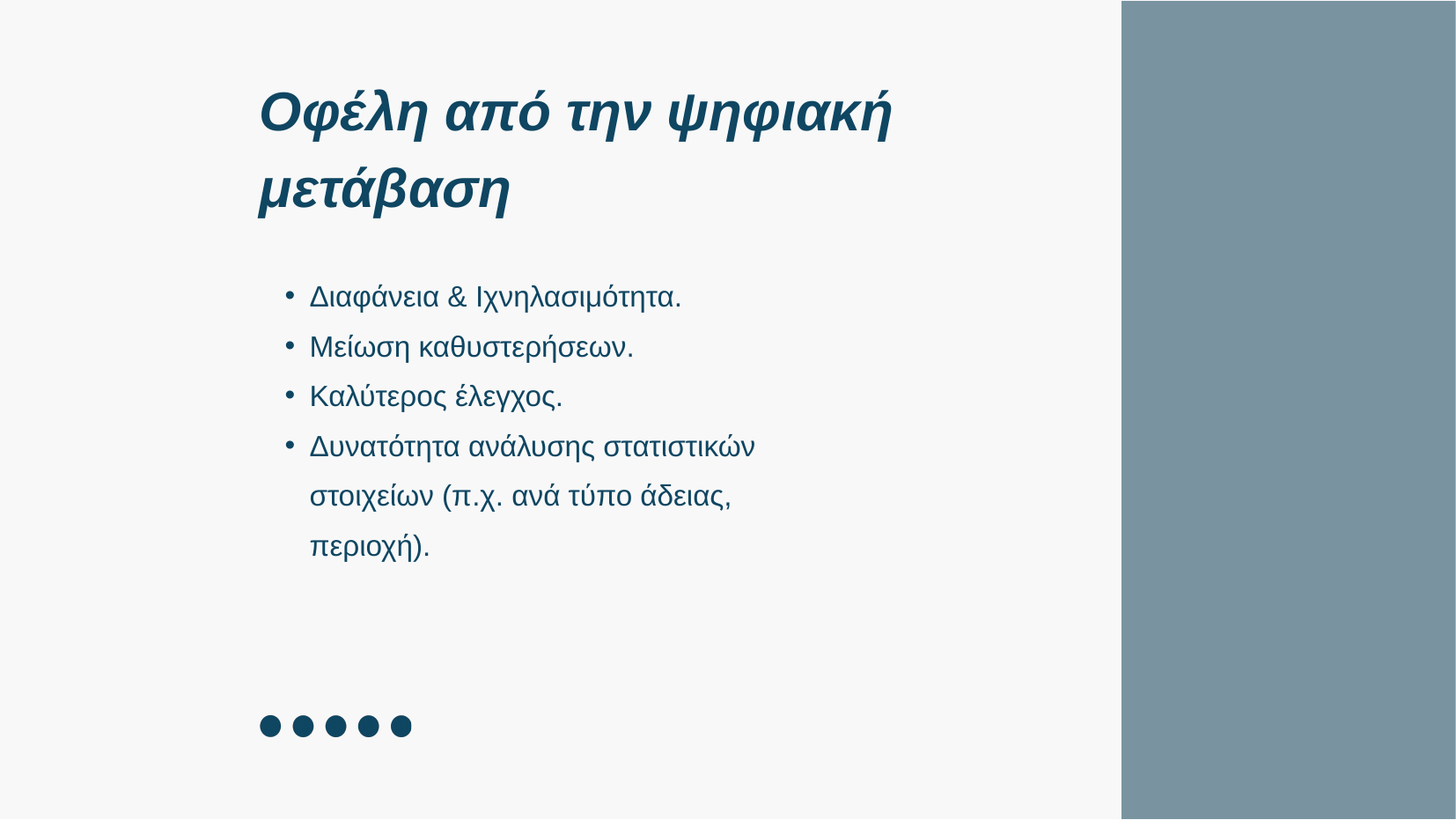

Οφέλη από την ψηφιακή μετάβαση
Διαφάνεια & Ιχνηλασιμότητα.
Μείωση καθυστερήσεων.
Καλύτερος έλεγχος.
Δυνατότητα ανάλυσης στατιστικών στοιχείων (π.χ. ανά τύπο άδειας, περιοχή).